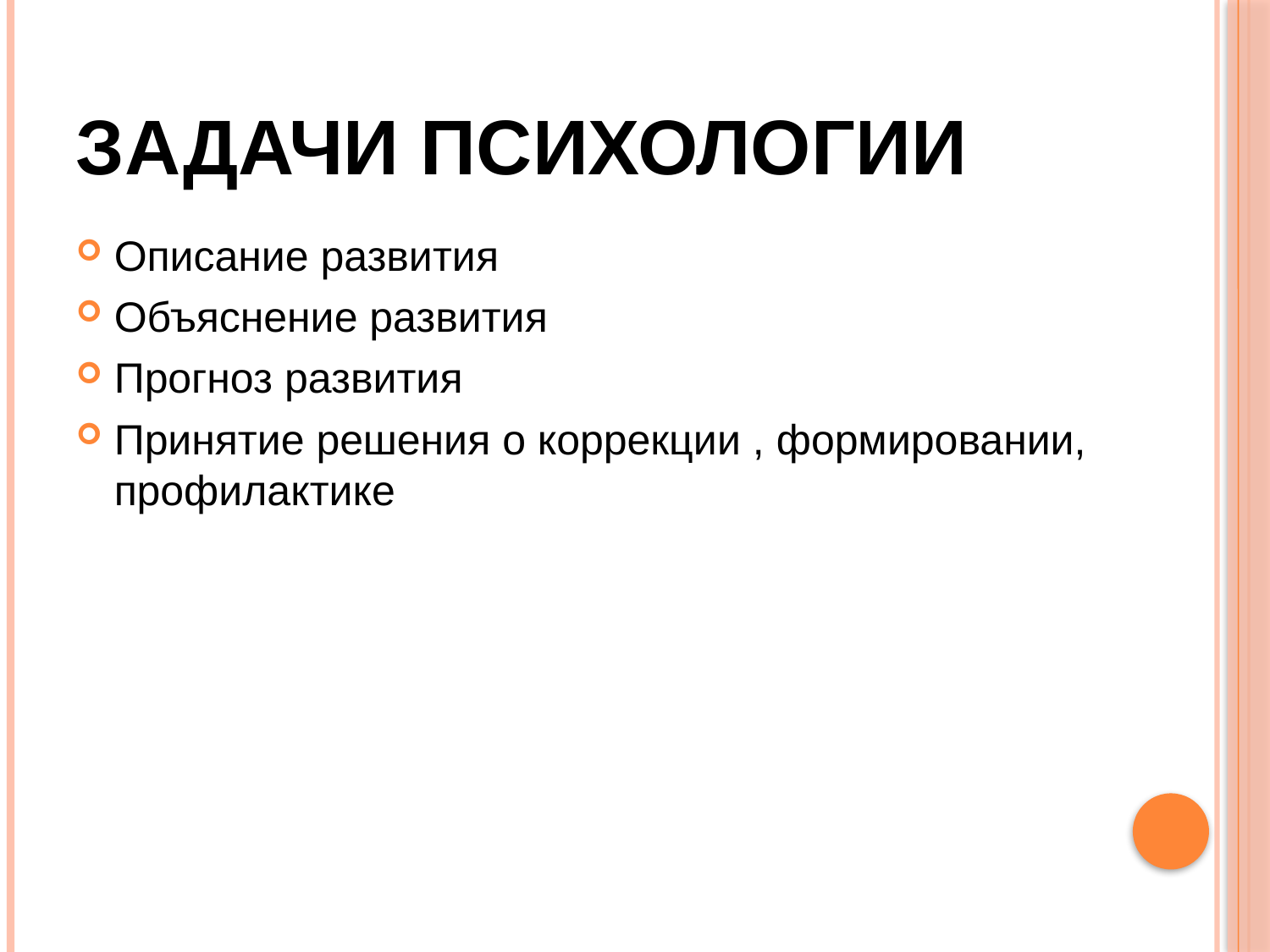

# Задачи психологии
Описание развития
Объяснение развития
Прогноз развития
Принятие решения о коррекции , формировании, профилактике